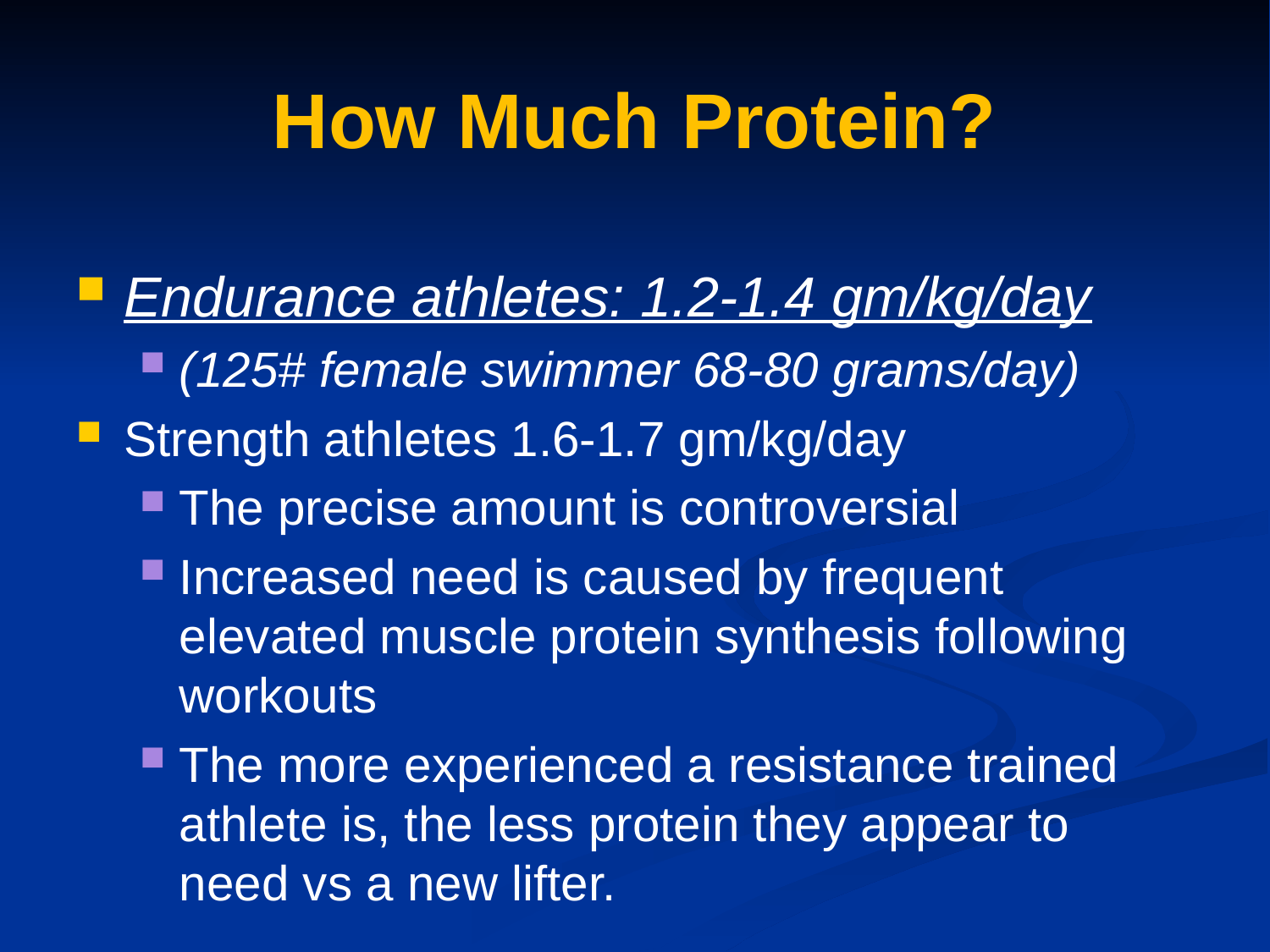

# How Much Protein?
Endurance athletes: 1.2-1.4 gm/kg/day
(125# female swimmer 68-80 grams/day)
Strength athletes 1.6-1.7 gm/kg/day
The precise amount is controversial
Increased need is caused by frequent elevated muscle protein synthesis following workouts
The more experienced a resistance trained athlete is, the less protein they appear to need vs a new lifter.